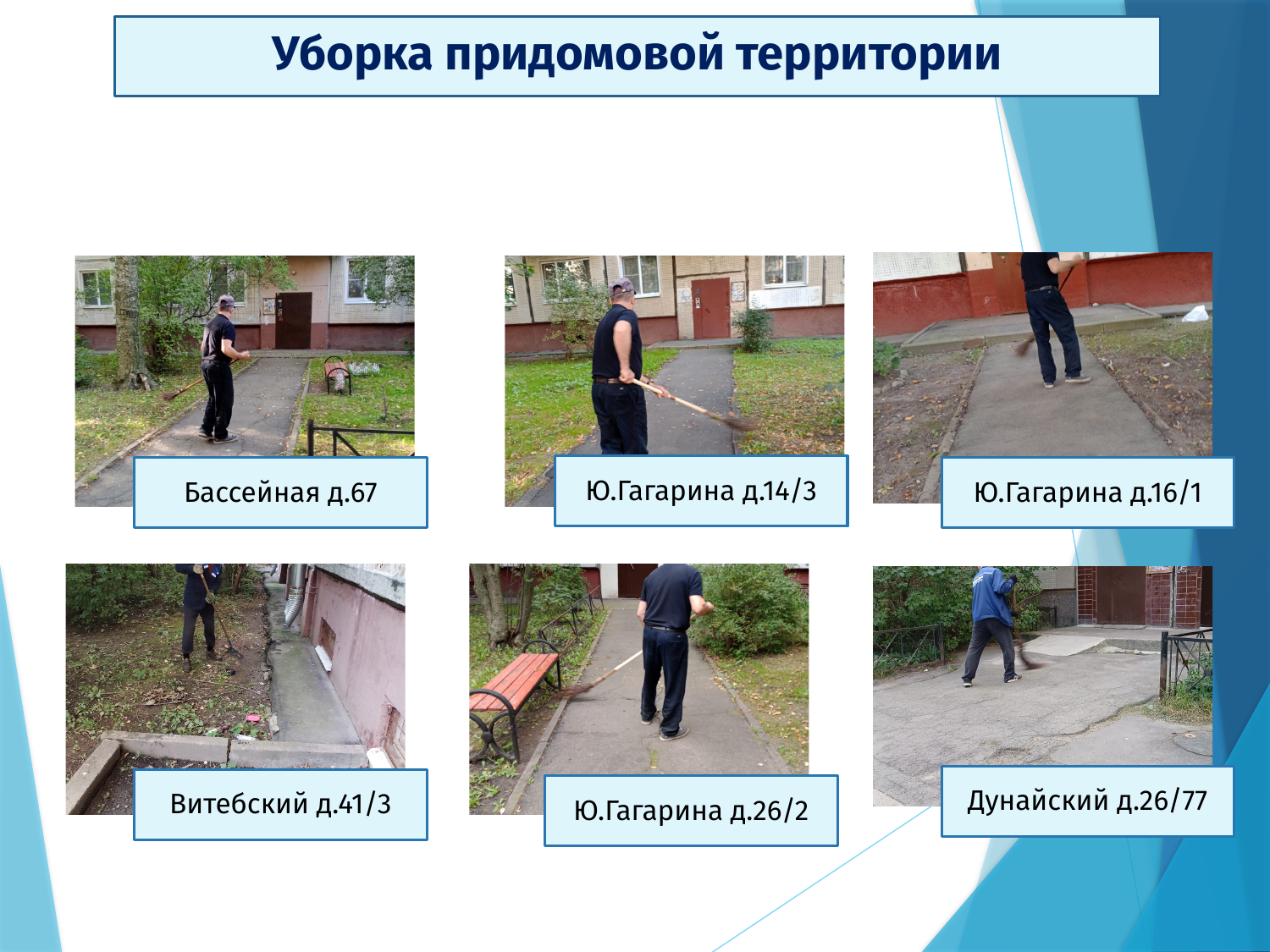

# Уборка придомовой территории
Бассейная д.67
Ю.Гагарина д.14/3
Ю.Гагарина д.16/1
Витебский д.41/3
Ю.Гагарина д.26/2
Дунайский д.26/77